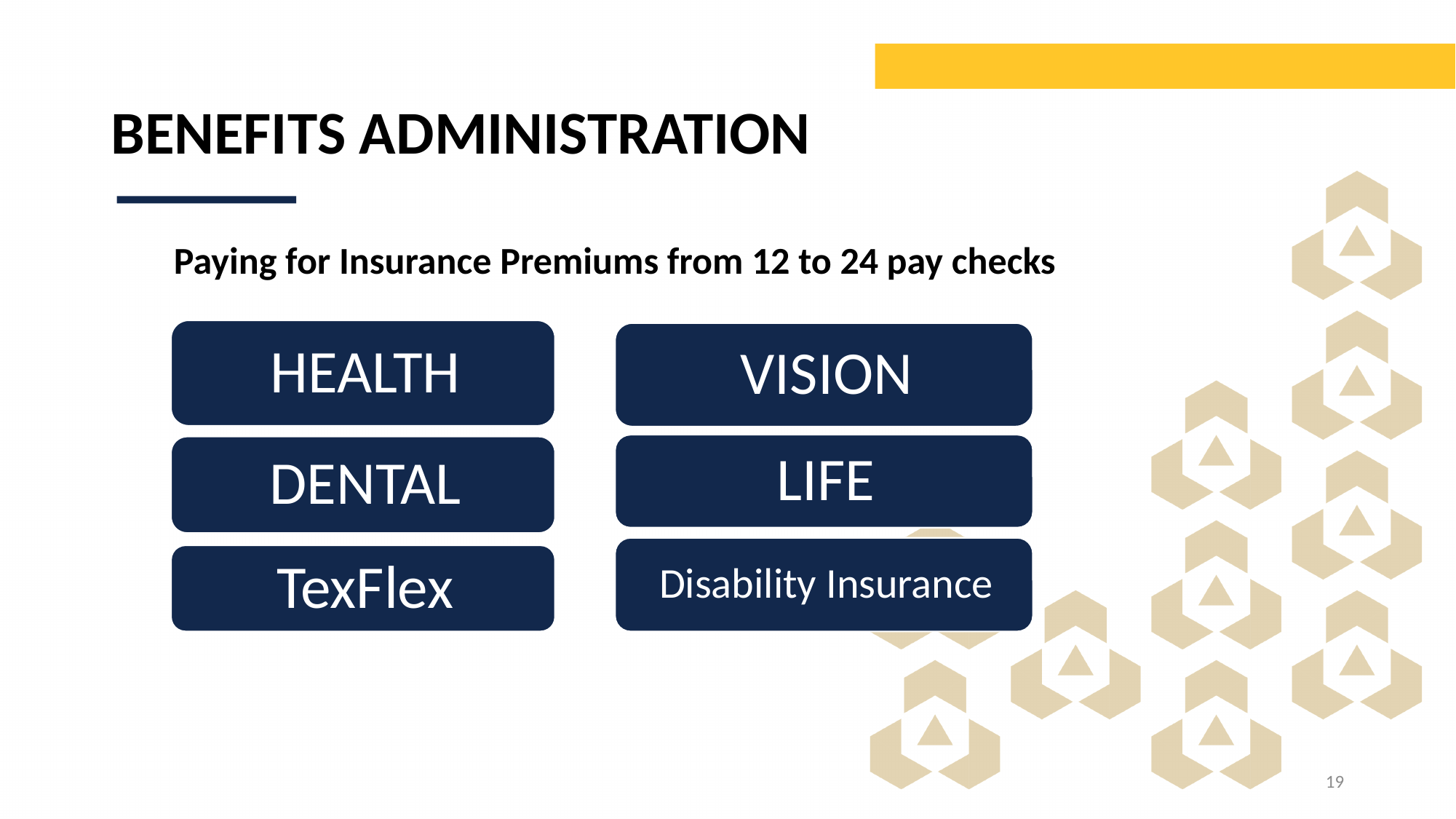

BENEFITS ADMINISTRATION

Paying for Insurance Premiums from 12 to 24 pay checks

VISION
LIFE
Disability Insurance
HEALTH
DENTAL
TexFlex
19